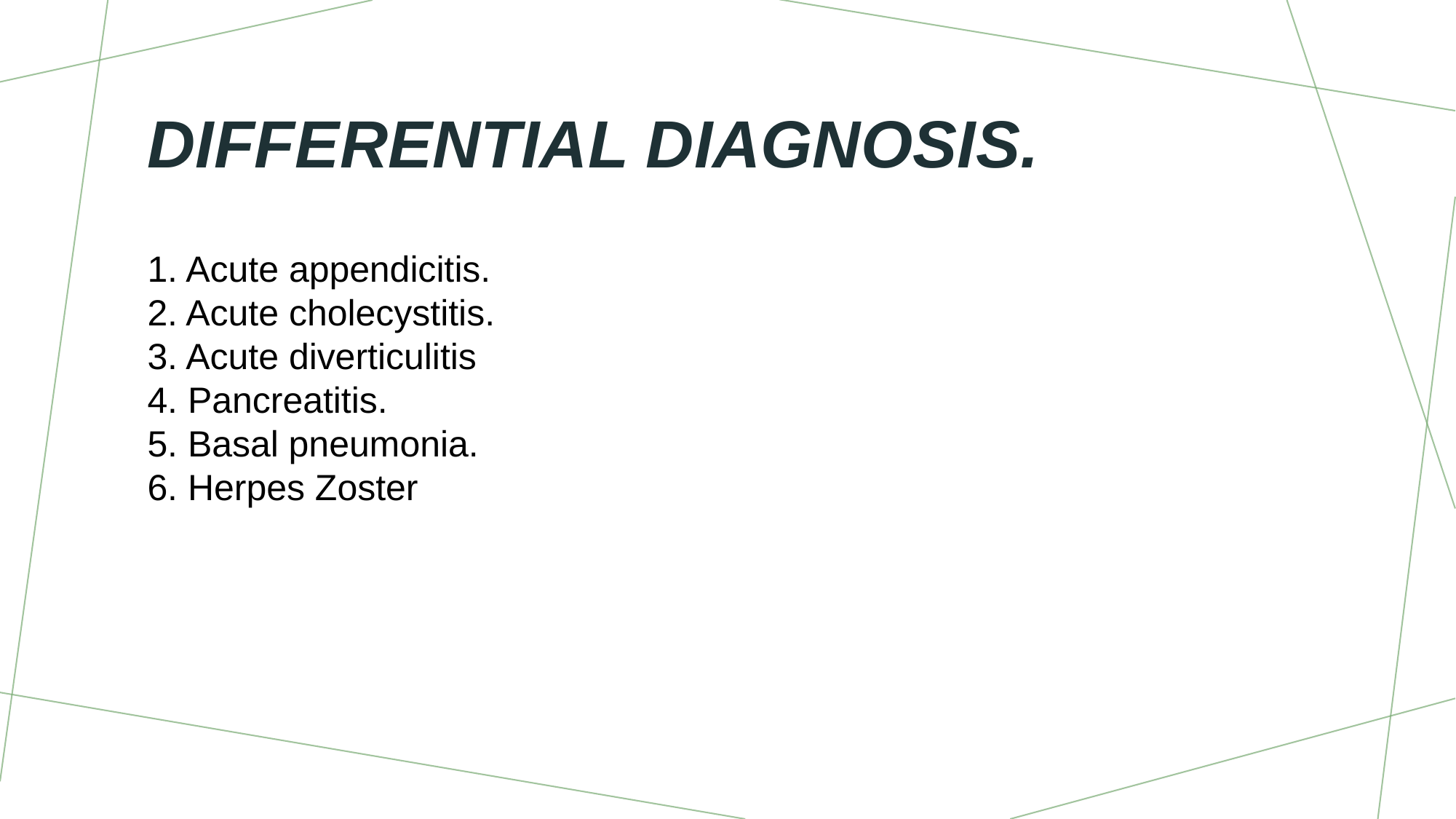

# Differential Diagnosis.
1. Acute appendicitis.
2. Acute cholecystitis.
3. Acute diverticulitis
4. Pancreatitis.
5. Basal pneumonia.
6. Herpes Zoster